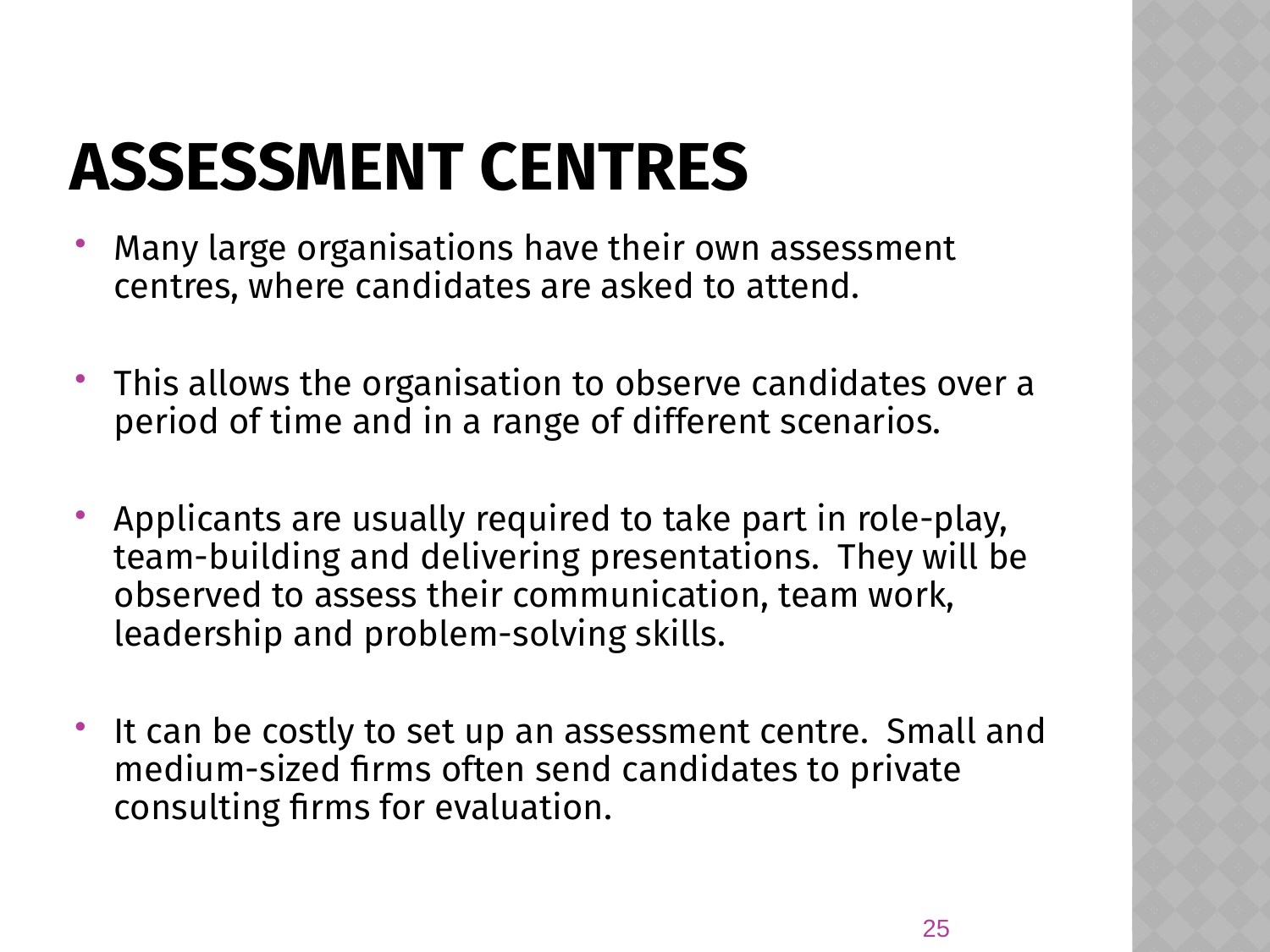

# Assessment Centres
Many large organisations have their own assessment centres, where candidates are asked to attend.

This allows the organisation to observe candidates over a period of time and in a range of different scenarios.

Applicants are usually required to take part in role-play, team-building and delivering presentations.  They will be observed to assess their communication, team work, leadership and problem-solving skills.

It can be costly to set up an assessment centre.  Small and medium-sized firms often send candidates to private consulting firms for evaluation.
25